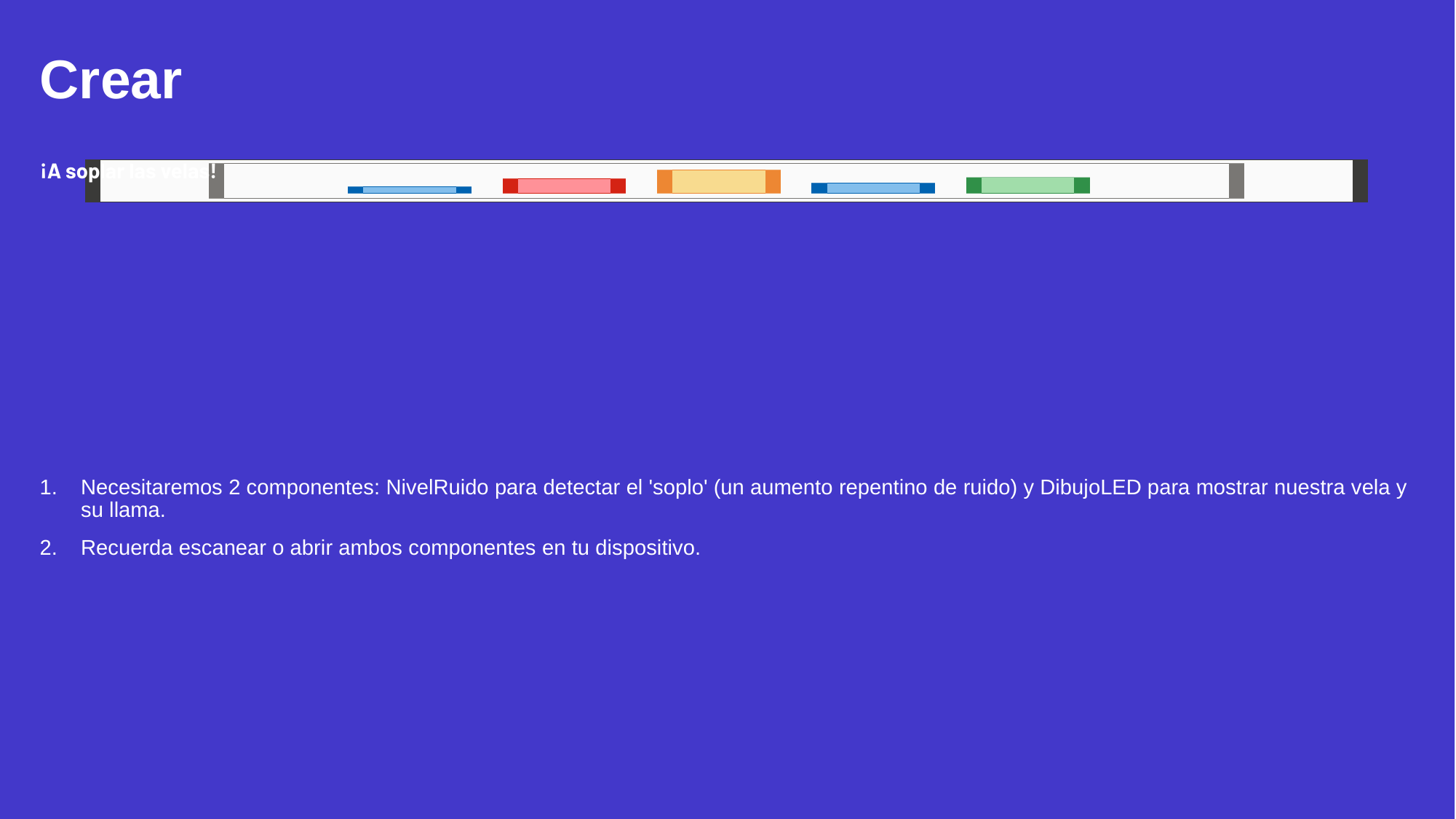

# Crear
¡A soplar las velas!
Necesitaremos 2 componentes: NivelRuido para detectar el 'soplo' (un aumento repentino de ruido) y DibujoLED para mostrar nuestra vela y su llama.
Recuerda escanear o abrir ambos componentes en tu dispositivo.